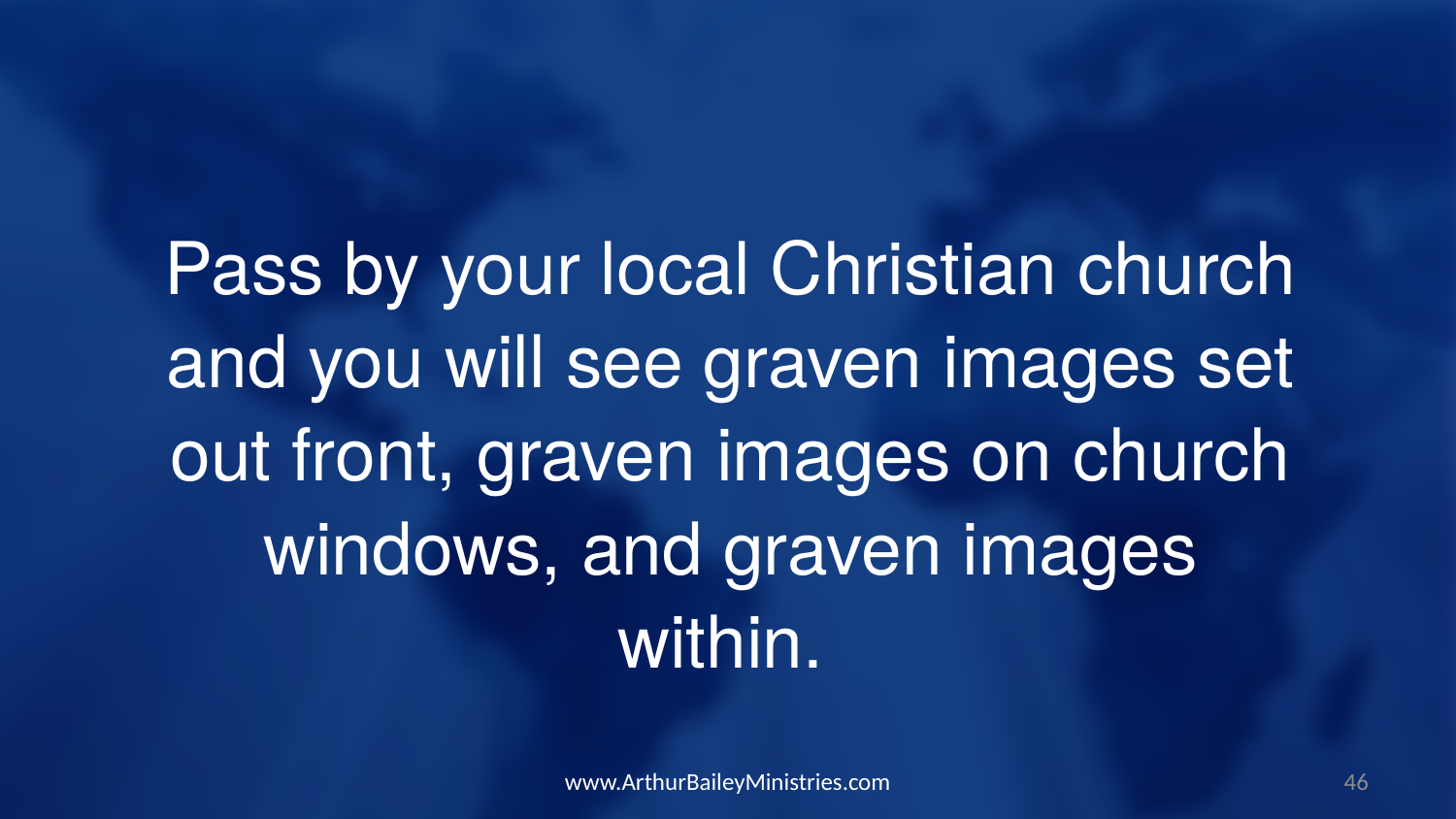

Pass by your local Christian church and you will see graven images set out front, graven images on church windows, and graven images within.

www.ArthurBaileyMinistries.com
46